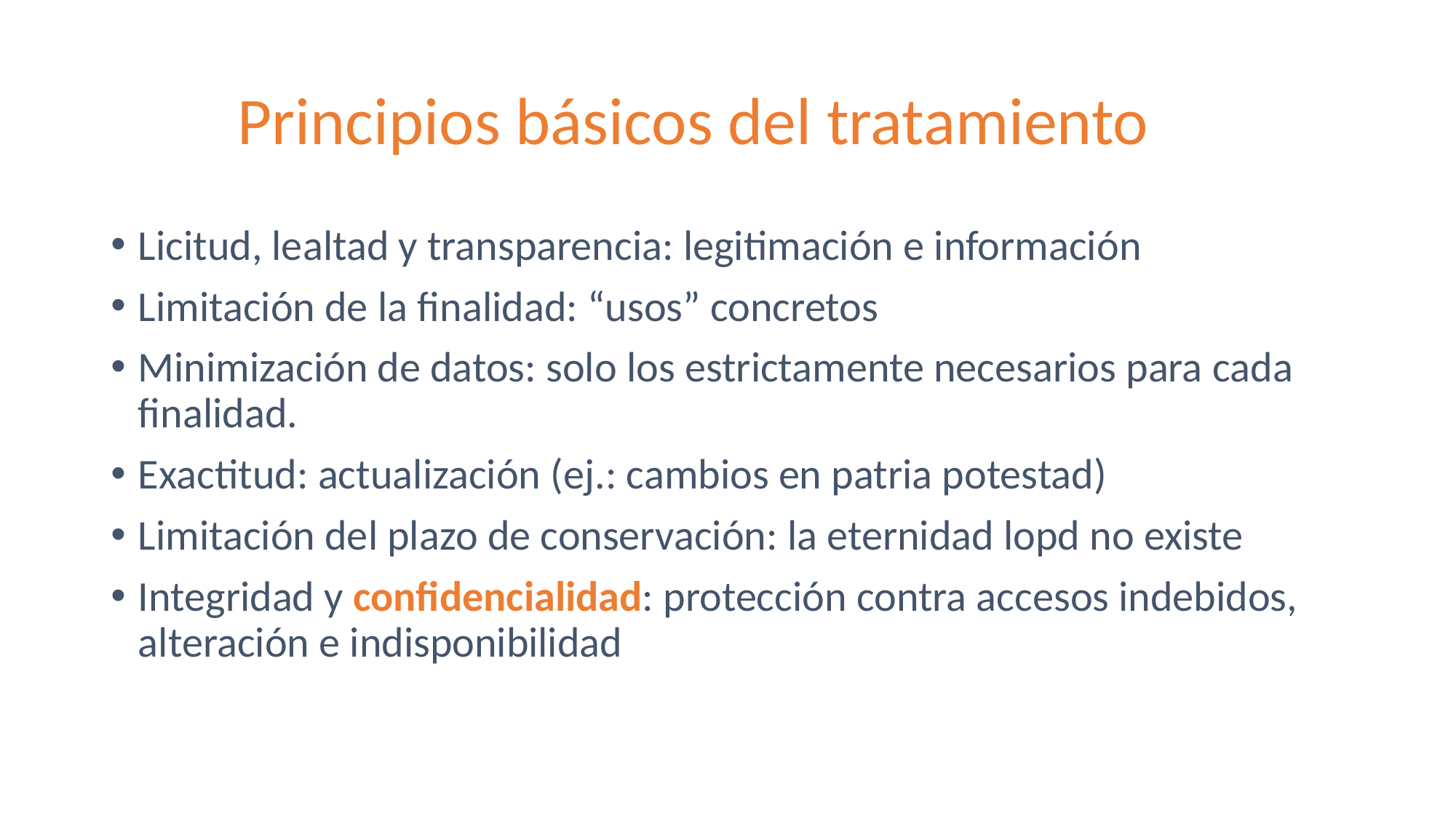

# Principios básicos del tratamiento
Licitud, lealtad y transparencia: legitimación e información
Limitación de la finalidad: “usos” concretos
Minimización de datos: solo los estrictamente necesarios para cada finalidad.
Exactitud: actualización (ej.: cambios en patria potestad)
Limitación del plazo de conservación: la eternidad lopd no existe
Integridad y confidencialidad: protección contra accesos indebidos, alteración e indisponibilidad